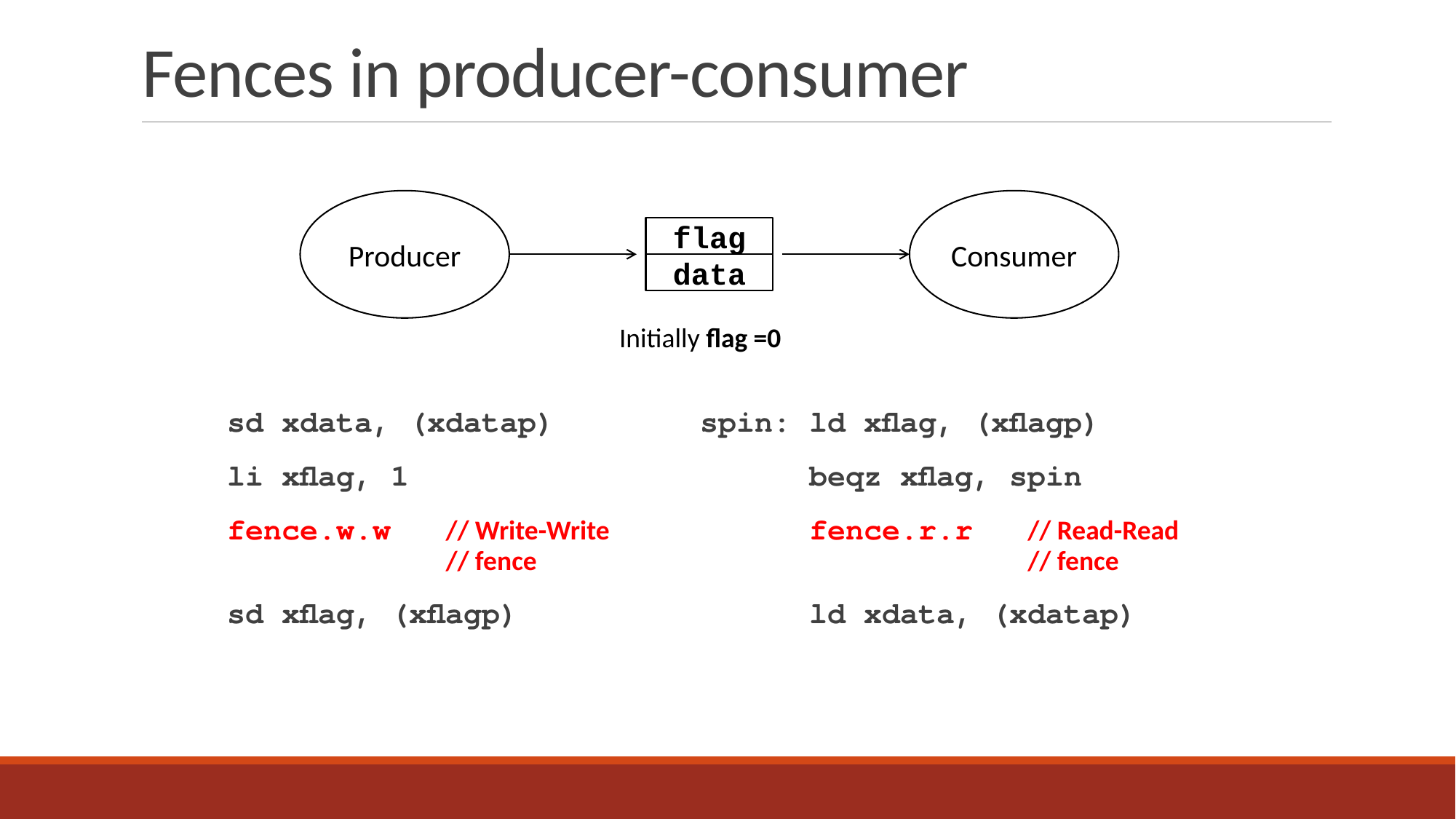

# Fences in producer-consumer
Producer
Consumer
flag
data
Initially flag =0
sd xdata, (xdatap)
li xflag, 1
fence.w.w 	// Write-Write
               		// fence
sd xflag, (xflagp)
spin: ld xflag, (xflagp)
	beqz xflag, spin
	fence.r.r   // Read-Read
		         	// fence
	ld xdata, (xdatap)